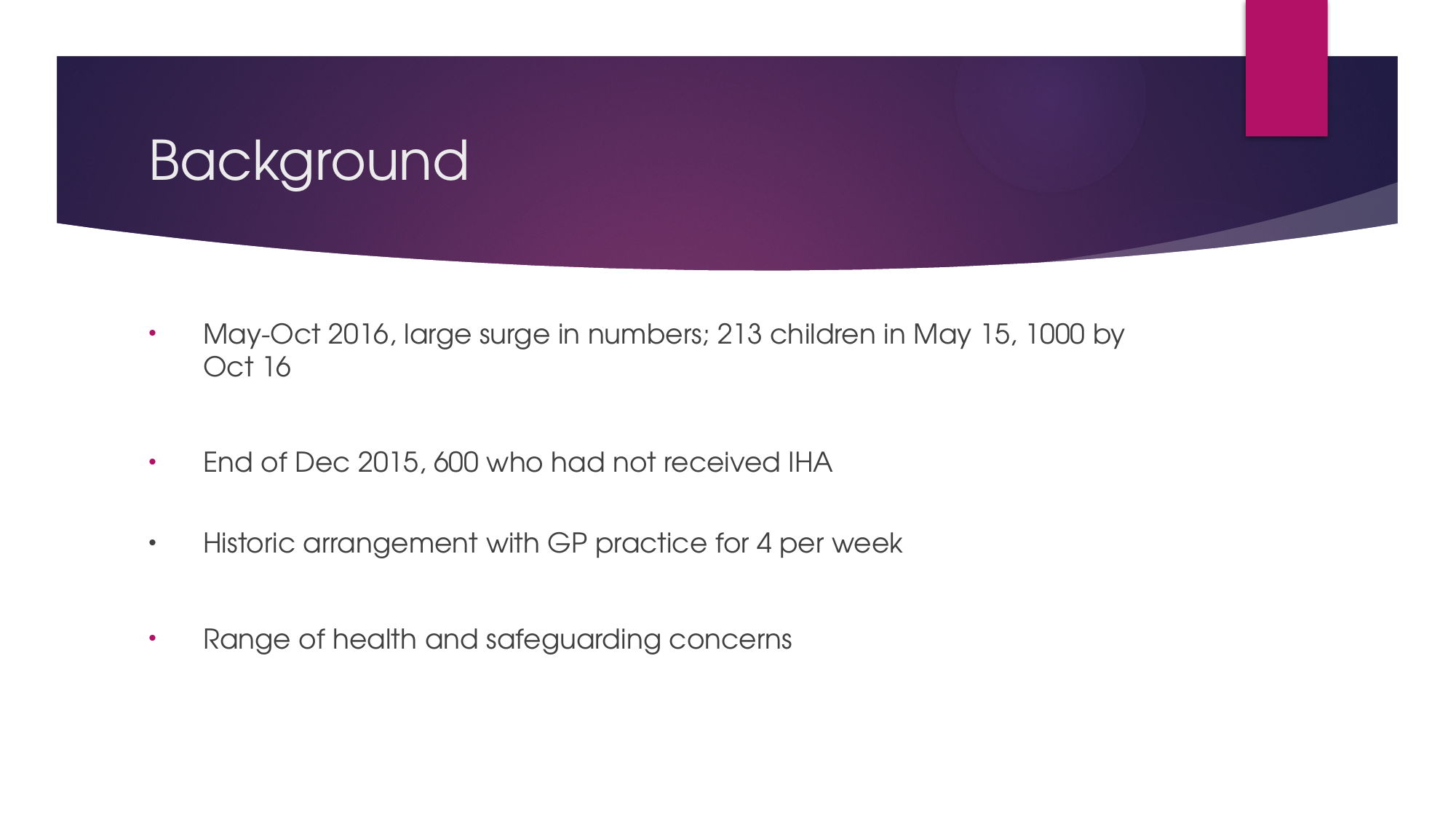

# Background
May-Oct 2016, large surge in numbers; 213 children in May 15, 1000 by Oct 16

End of Dec 2015, 600 who had not received IHA

Historic arrangement with GP practice for 4 per week

Range of health and safeguarding concerns